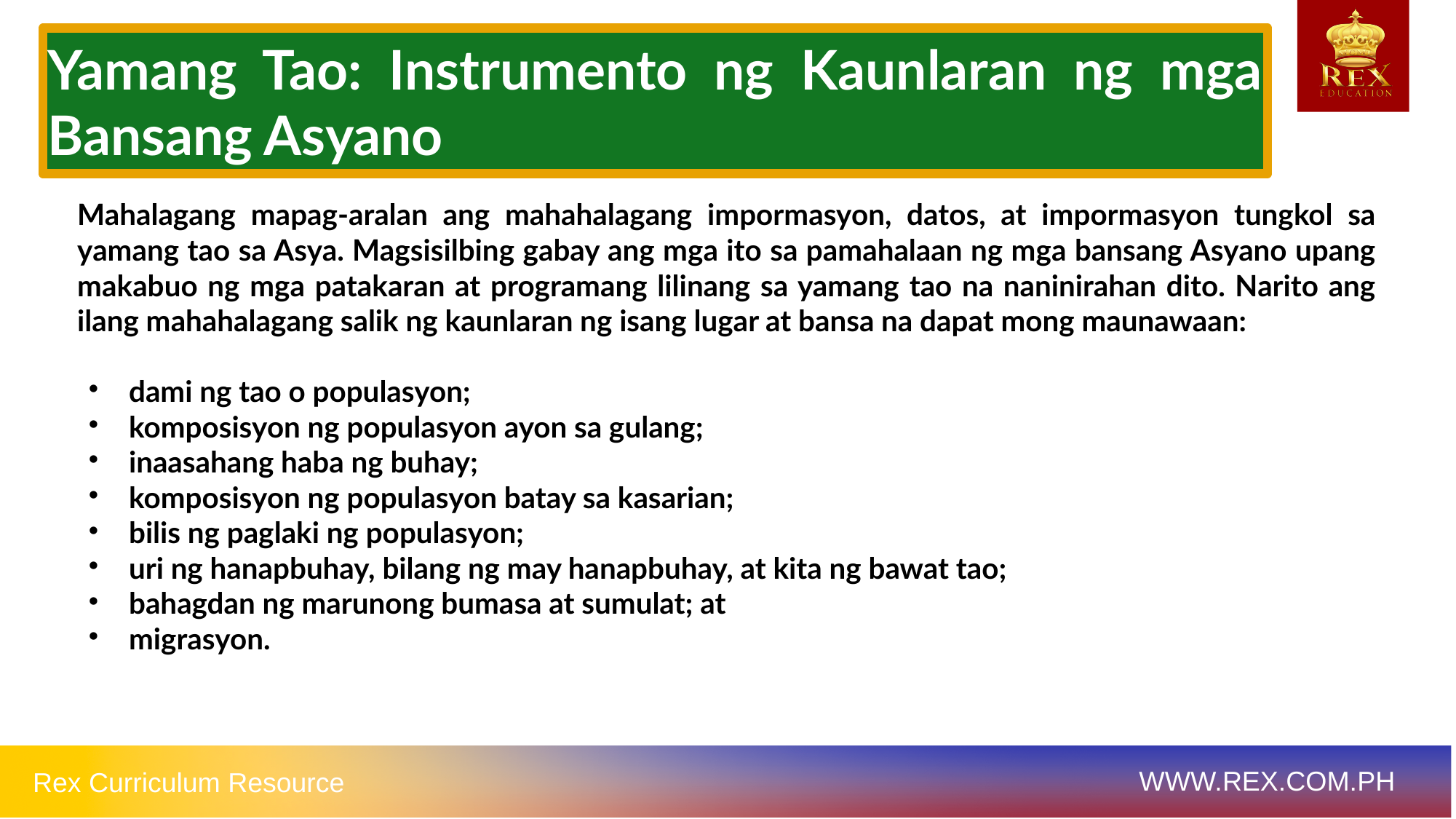

Yamang Tao: Instrumento ng Kaunlaran ng mga
Bansang Asyano
# Mahalagang mapag-aralan ang mahahalagang impormasyon, datos, at impormasyon tungkol sa yamang tao sa Asya. Magsisilbing gabay ang mga ito sa pamahalaan ng mga bansang Asyano upang makabuo ng mga patakaran at programang lilinang sa yamang tao na naninirahan dito. Narito ang ilang mahahalagang salik ng kaunlaran ng isang lugar at bansa na dapat mong maunawaan:

dami ng tao o populasyon;
komposisyon ng populasyon ayon sa gulang;
inaasahang haba ng buhay;
komposisyon ng populasyon batay sa kasarian;
bilis ng paglaki ng populasyon;
uri ng hanapbuhay, bilang ng may hanapbuhay, at kita ng bawat tao;
bahagdan ng marunong bumasa at sumulat; at
migrasyon.